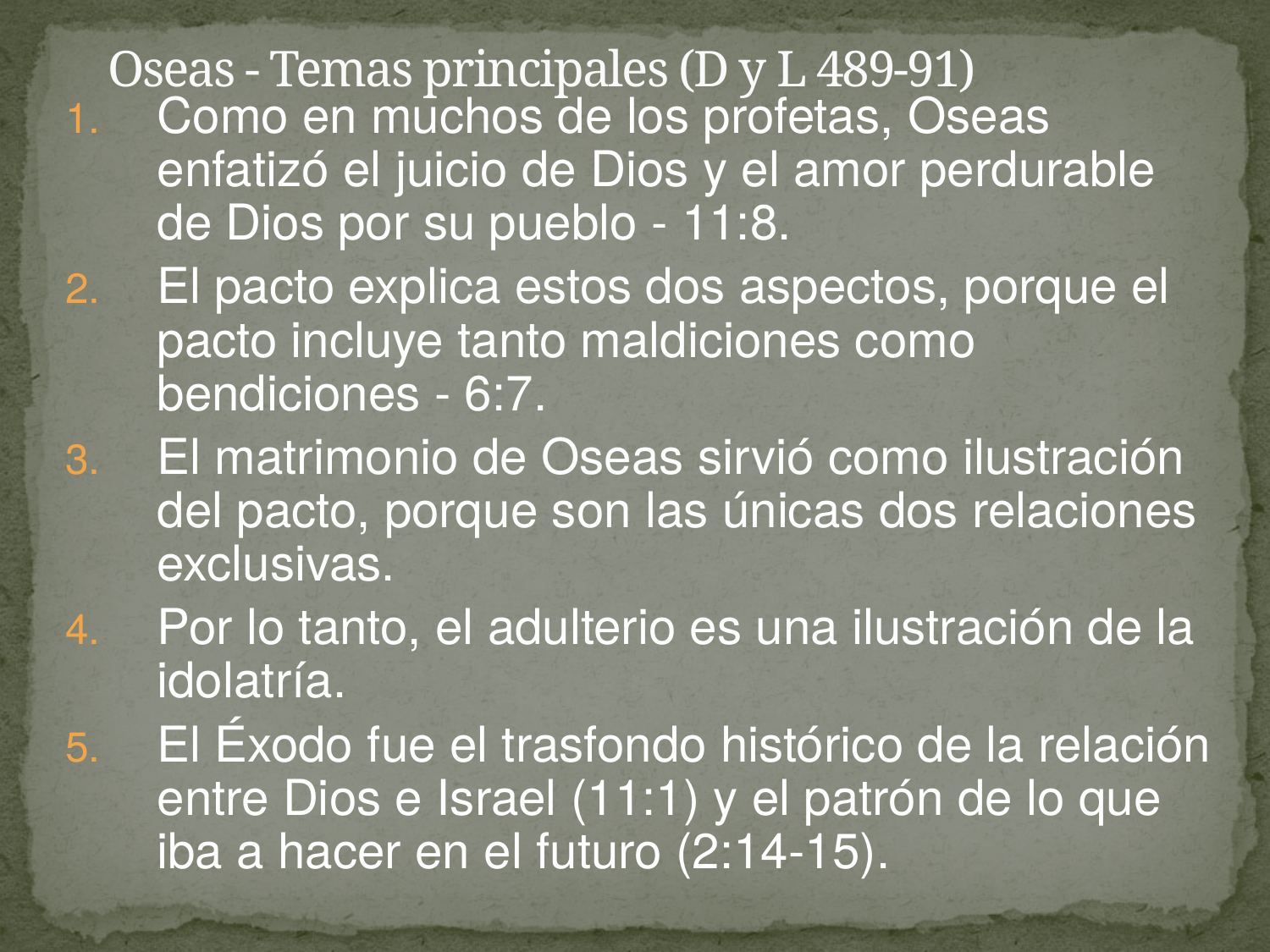

# Oseas - Temas principales (D y L 489-91)
Como en muchos de los profetas, Oseas enfatizó el juicio de Dios y el amor perdurable de Dios por su pueblo - 11:8.
El pacto explica estos dos aspectos, porque el pacto incluye tanto maldiciones como bendiciones - 6:7.
El matrimonio de Oseas sirvió como ilustración del pacto, porque son las únicas dos relaciones exclusivas.
Por lo tanto, el adulterio es una ilustración de la idolatría.
El Éxodo fue el trasfondo histórico de la relación entre Dios e Israel (11:1) y el patrón de lo que iba a hacer en el futuro (2:14-15).